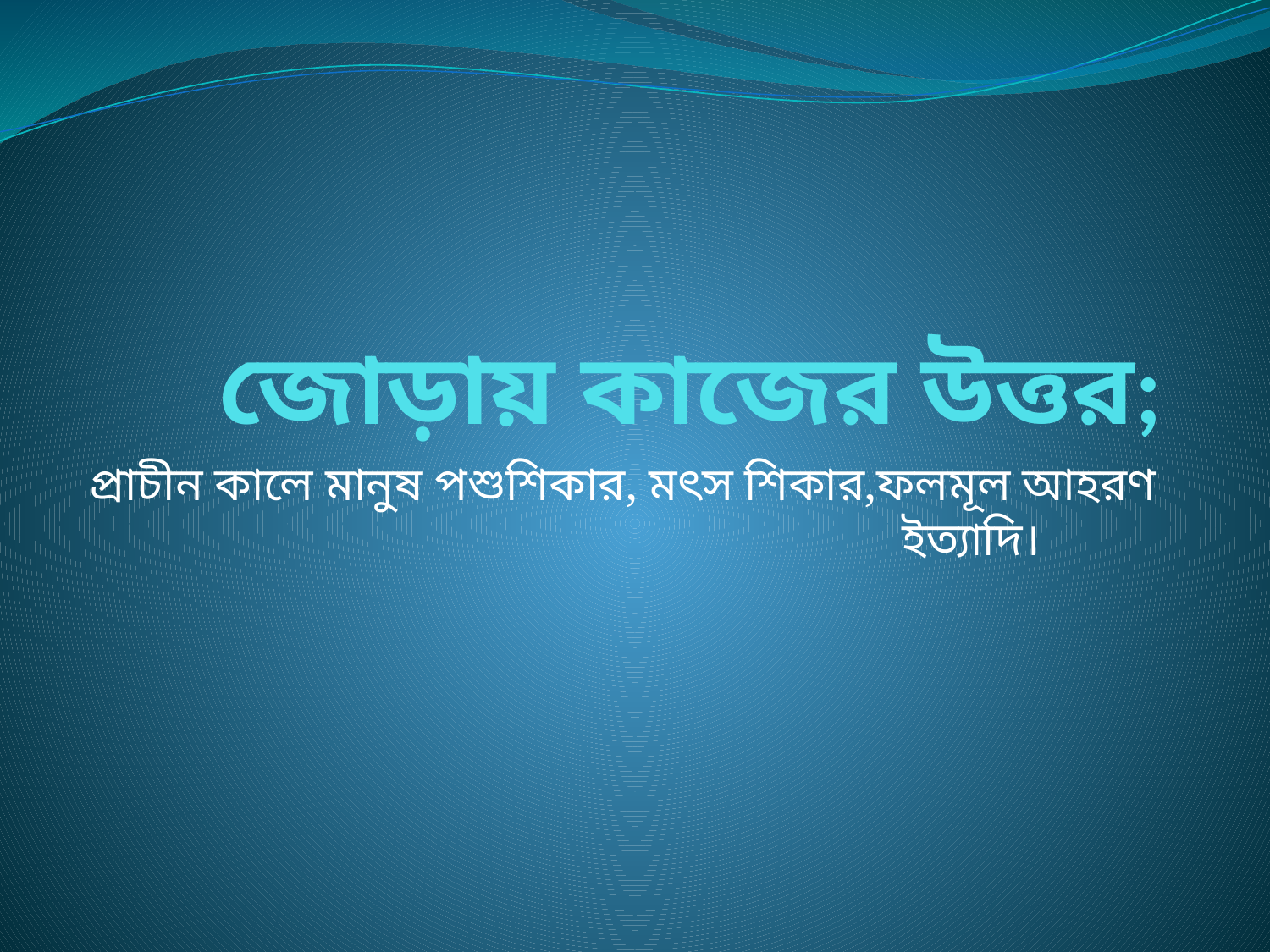

# জোড়ায় কাজের উত্তর;
প্রাচীন কালে মানুষ পশুশিকার, মৎস শিকার,ফলমূল আহরণ ইত্যাদি।